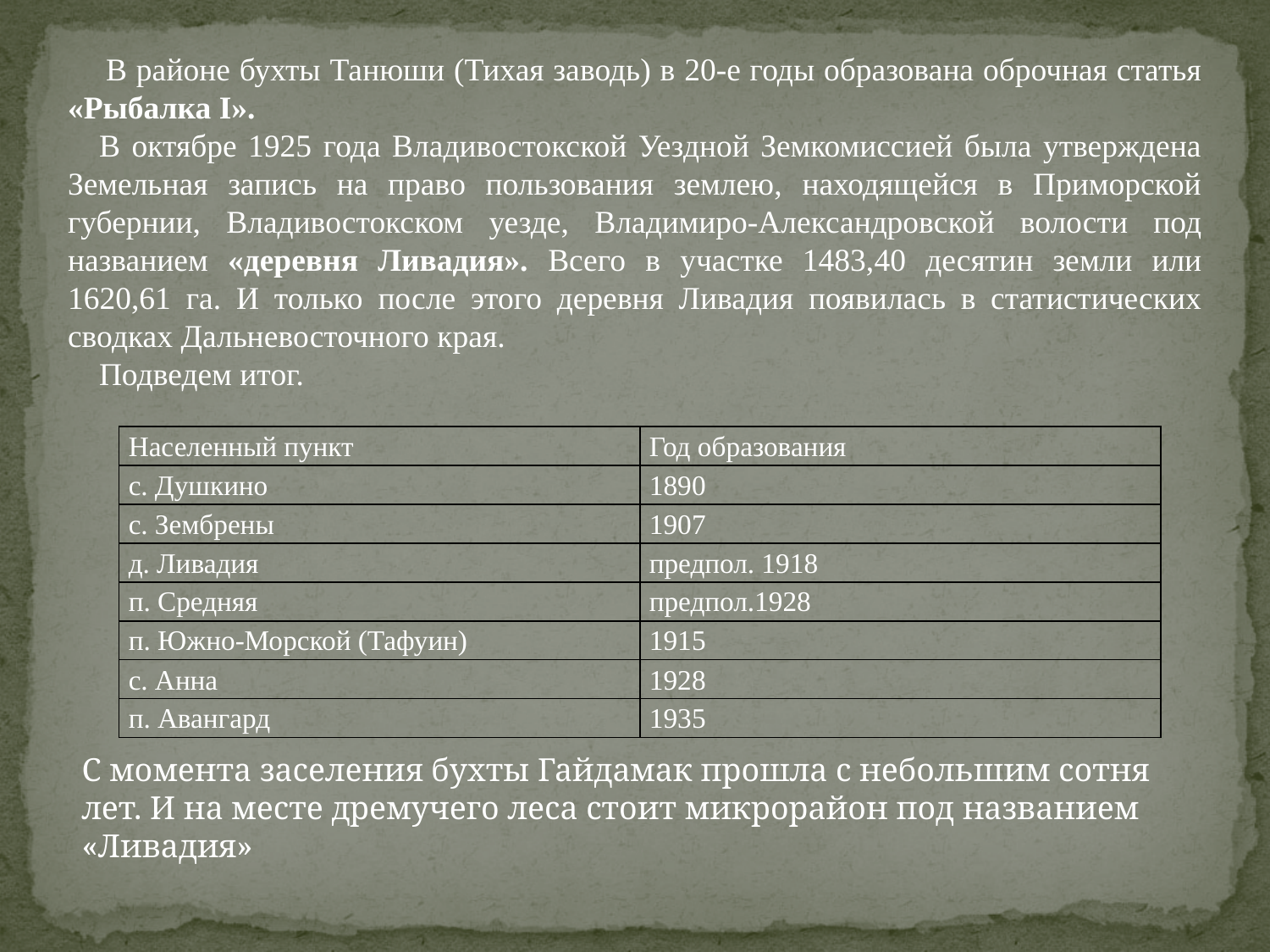

В районе бухты Танюши (Тихая заводь) в 20-е годы образована оброчная статья «Рыбалка I».
В октябре 1925 года Владивостокской Уездной Земкомиссией была утверждена Земельная запись на право пользования землею, находящейся в Приморской губернии, Владивостокском уезде, Владимиро-Александровской волости под названием «деревня Ливадия». Всего в участке 1483,40 десятин земли или 1620,61 га. И только после этого деревня Ливадия появилась в статистических сводках Дальневосточного края.
Подведем итог.

| Населенный пункт | Год образования |
| --- | --- |
| с. Душкино | 1890 |
| с. Зембрены | 1907 |
| д. Ливадия | предпол. 1918 |
| п. Средняя | предпол.1928 |
| п. Южно-Морской (Тафуин) | 1915 |
| с. Анна | 1928 |
| п. Авангард | 1935 |
С момента заселения бухты Гайдамак прошла с небольшим сотня лет. И на месте дремучего леса стоит микрорайон под названием «Ливадия»